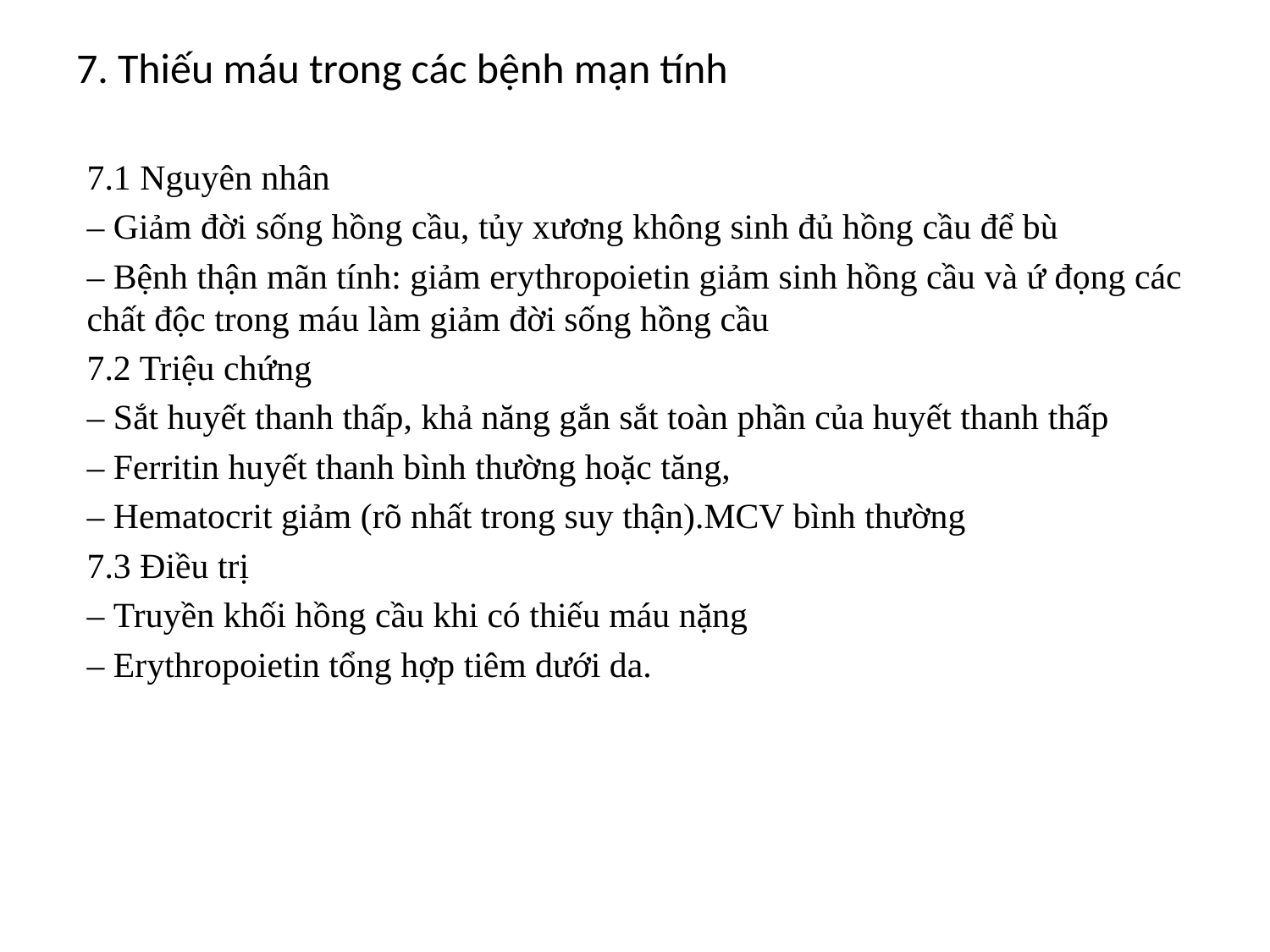

# 7. Thiếu máu trong các bệnh mạn tính
7.1 Nguyên nhân
‒ Giảm đời sống hồng cầu, tủy xương không sinh đủ hồng cầu để bù
‒ Bệnh thận mãn tính: giảm erythropoietin giảm sinh hồng cầu và ứ đọng các chất độc trong máu làm giảm đời sống hồng cầu
7.2 Triệu chứng
‒ Sắt huyết thanh thấp, khả năng gắn sắt toàn phần của huyết thanh thấp
‒ Ferritin huyết thanh bình thường hoặc tăng,
‒ Hematocrit giảm (rõ nhất trong suy thận).MCV bình thường
7.3 Điều trị
‒ Truyền khối hồng cầu khi có thiếu máu nặng
‒ Erythropoietin tổng hợp tiêm dưới da.